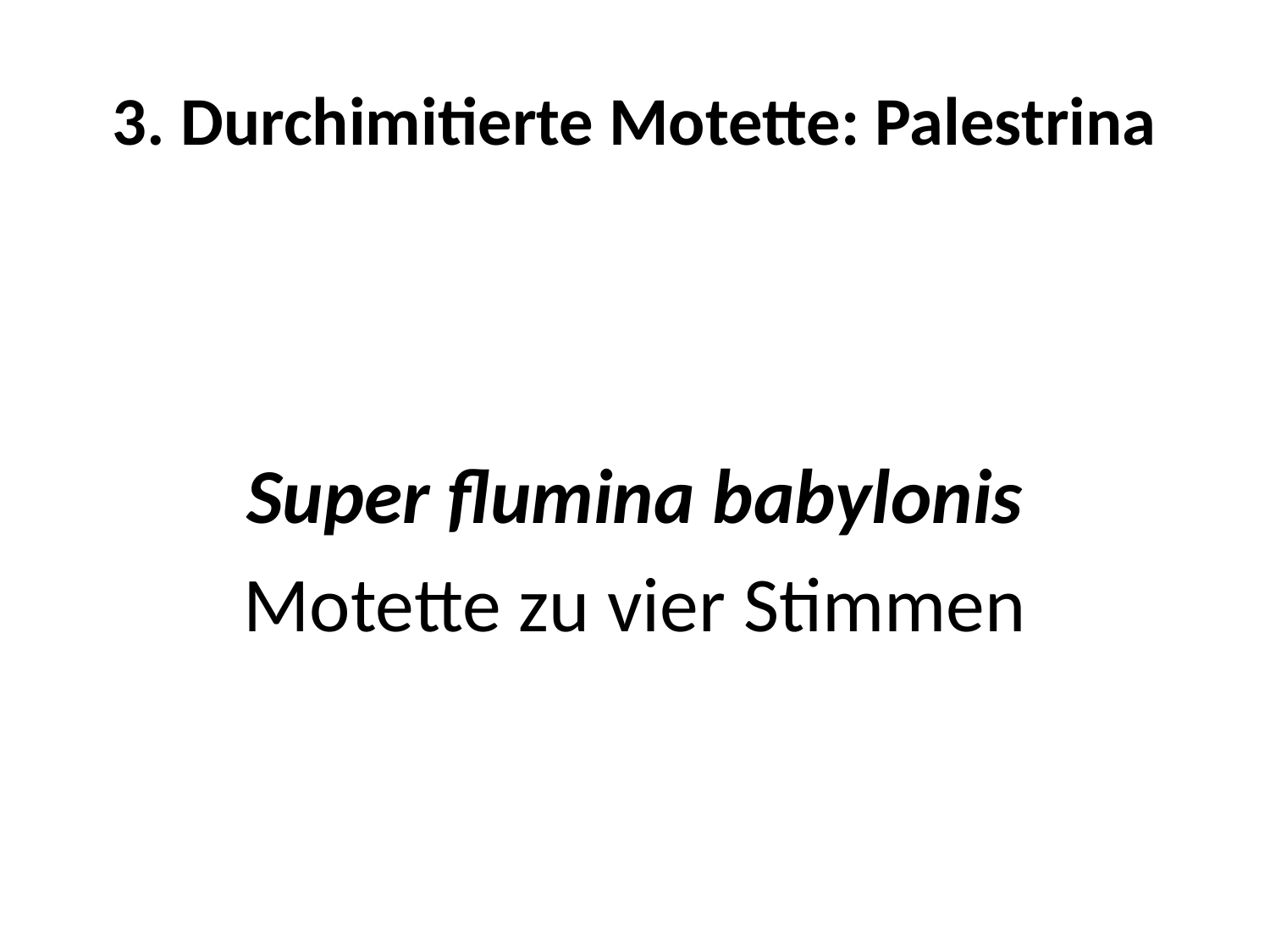

# 3. Durchimitierte Motette: Palestrina

Super flumina babylonis
Motette zu vier Stimmen